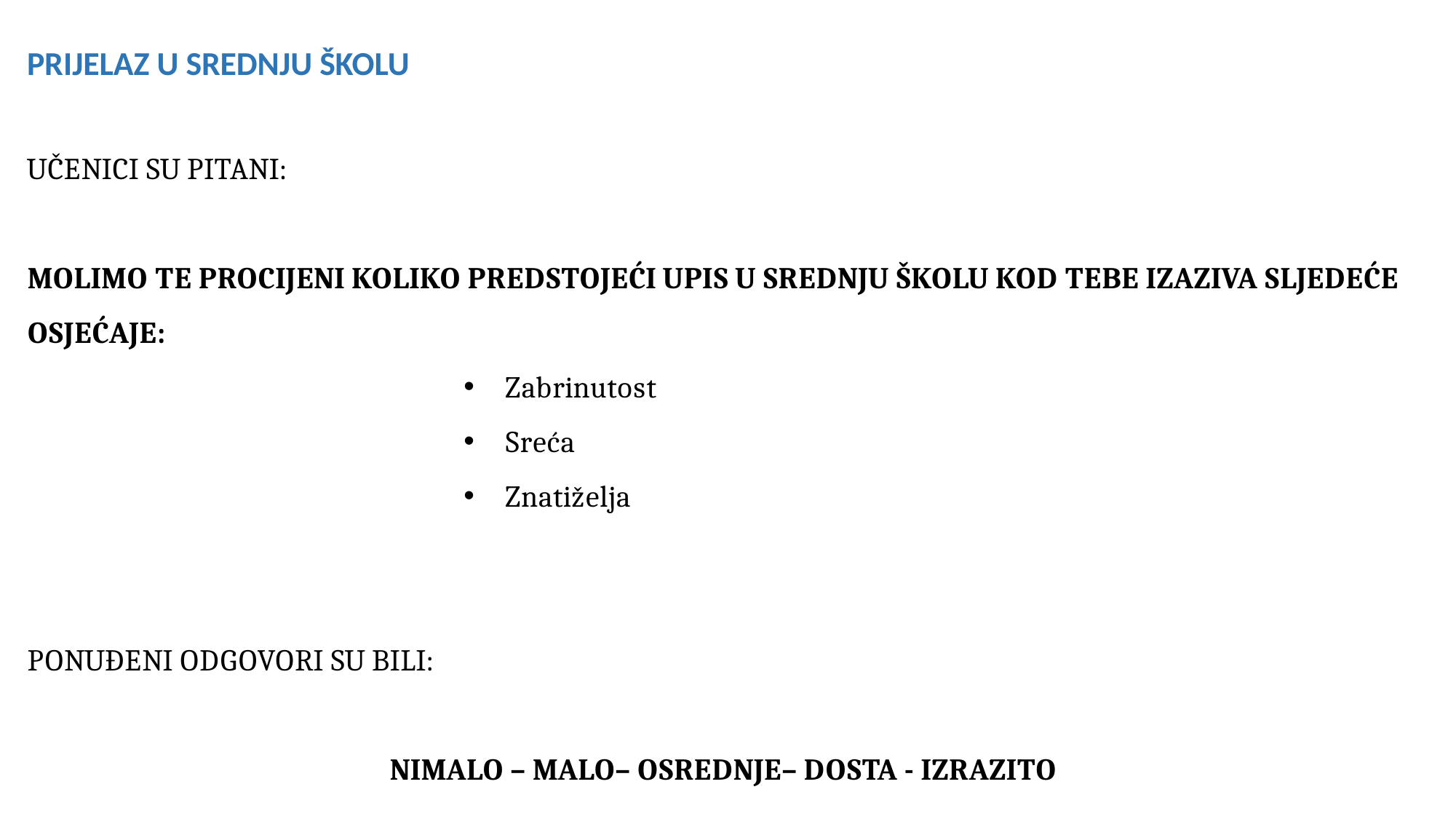

PRIJELAZ U SREDNJU ŠKOLU
UČENICI SU PITANI:

MOLIMO TE PROCIJENI KOLIKO PREDSTOJEĆI UPIS U SREDNJU ŠKOLU KOD TEBE IZAZIVA SLJEDEĆE OSJEĆAJE:
Zabrinutost
Sreća
Znatiželja

PONUĐENI ODGOVORI SU BILI:

NIMALO – MALO– OSREDNJE– DOSTA - IZRAZITO